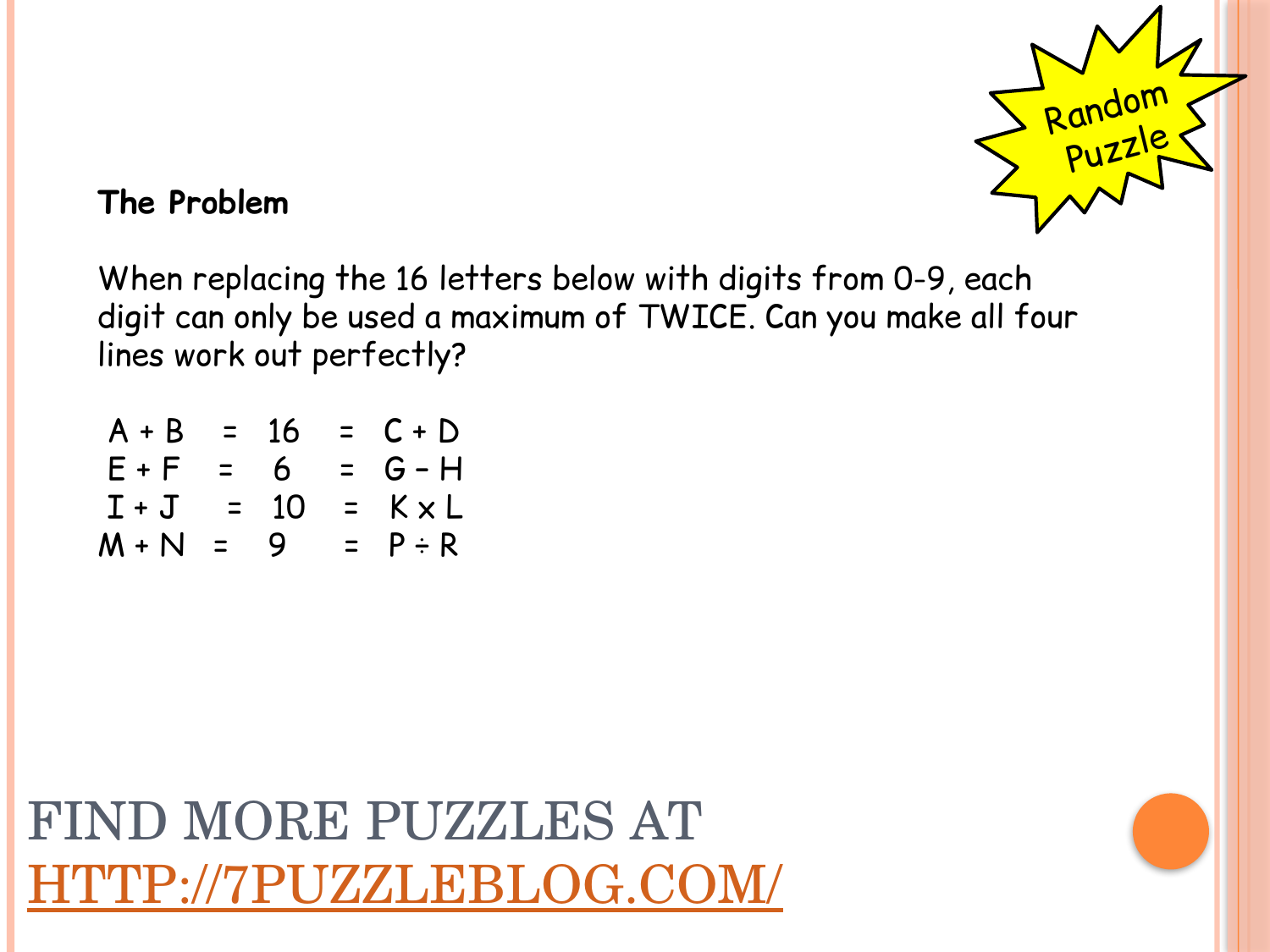

Random Puzzle
The Problem

When replacing the 16 letters below with digits from 0-9, each digit can only be used a maximum of TWICE. Can you make all four lines work out perfectly?

 A + B    =   16    =   C + D
 E + F    =    6     =   G – H
 I + J     =   10    =   K x L
M + N   =    9      =   P ÷ R
# Find more puzzles at http://7puzzleblog.com/